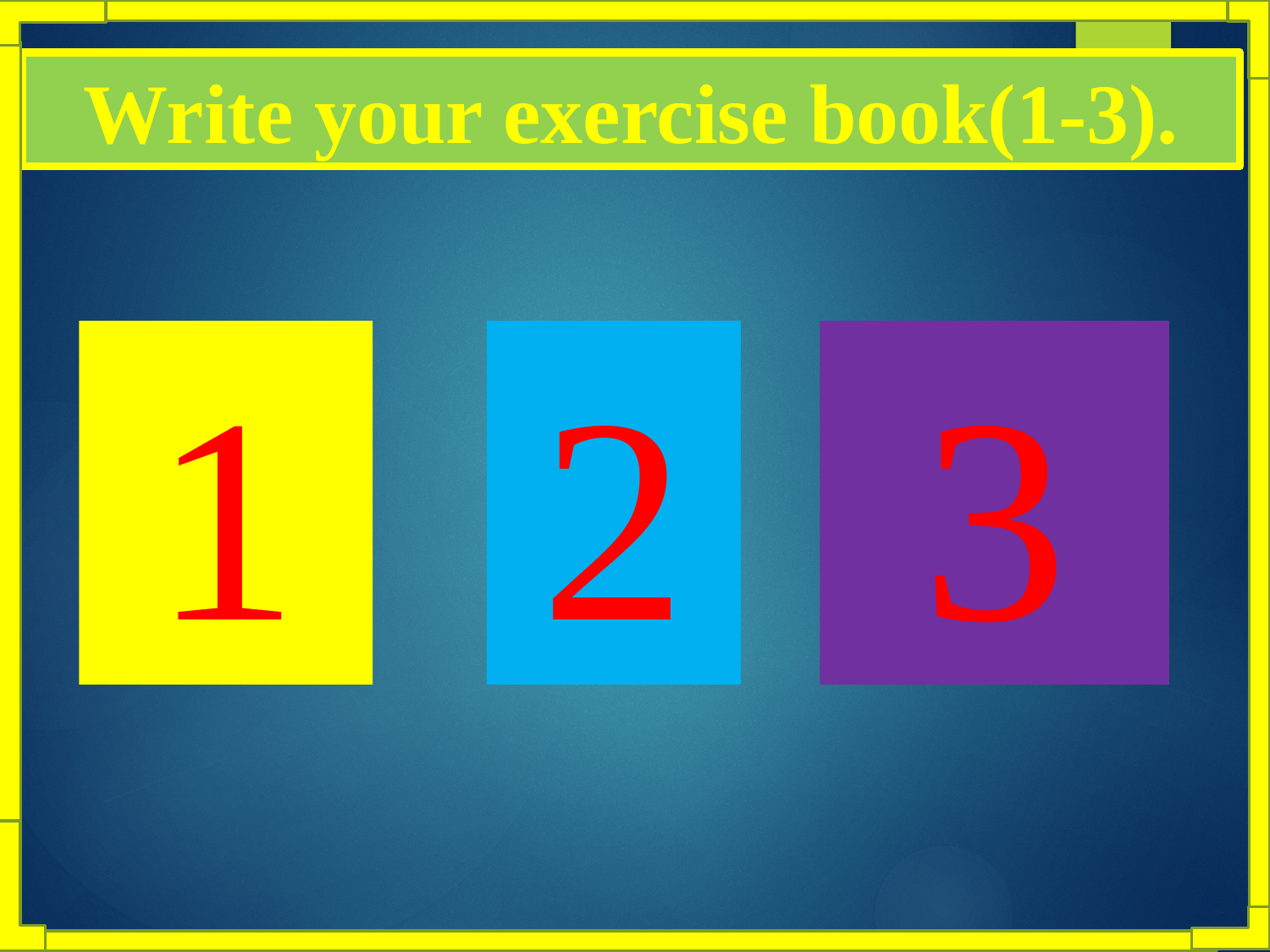

Write your exercise book(1-3).

1
2
3